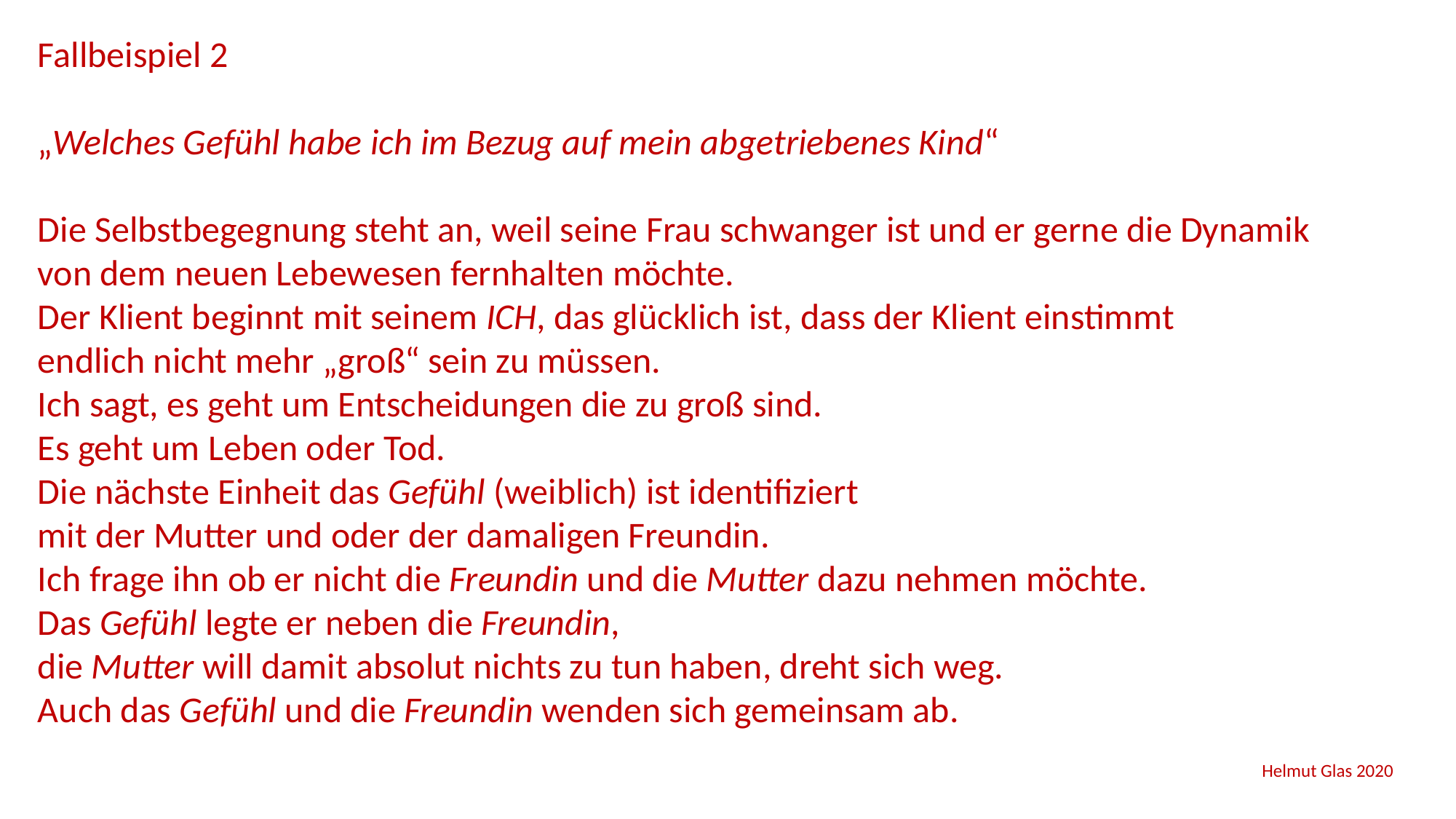

Fallbeispiel 2

„Welches Gefühl habe ich im Bezug auf mein abgetriebenes Kind“

Die Selbstbegegnung steht an, weil seine Frau schwanger ist und er gerne die Dynamik
von dem neuen Lebewesen fernhalten möchte.
Der Klient beginnt mit seinem ICH, das glücklich ist, dass der Klient einstimmt
endlich nicht mehr „groß“ sein zu müssen.
Ich sagt, es geht um Entscheidungen die zu groß sind.
Es geht um Leben oder Tod.
Die nächste Einheit das Gefühl (weiblich) ist identifiziert
mit der Mutter und oder der damaligen Freundin.
Ich frage ihn ob er nicht die Freundin und die Mutter dazu nehmen möchte.
Das Gefühl legte er neben die Freundin,
die Mutter will damit absolut nichts zu tun haben, dreht sich weg.
Auch das Gefühl und die Freundin wenden sich gemeinsam ab.

 Helmut Glas 2020